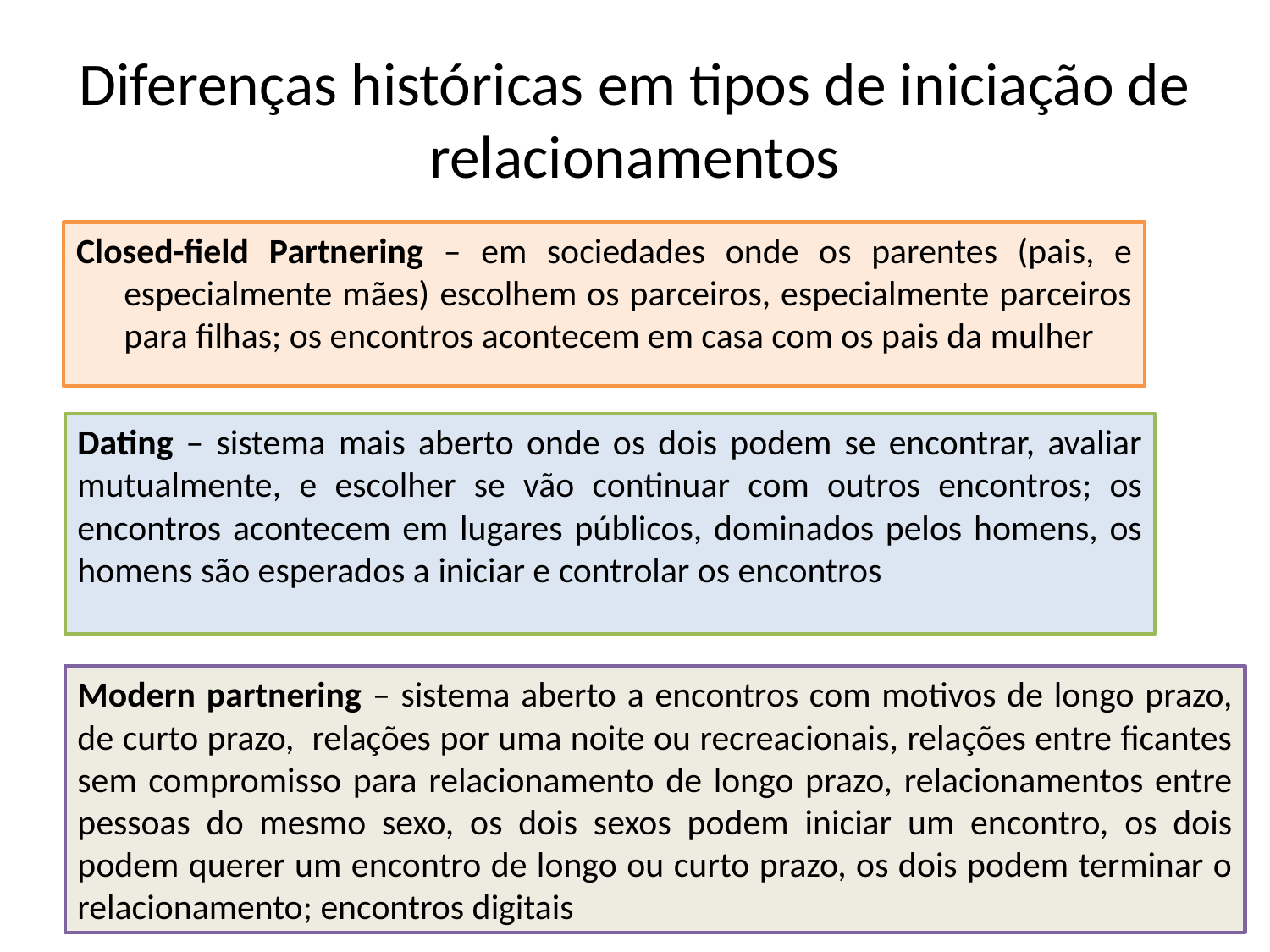

# Diferenças históricas em tipos de iniciação de relacionamentos
Closed-field Partnering – em sociedades onde os parentes (pais, e especialmente mães) escolhem os parceiros, especialmente parceiros para filhas; os encontros acontecem em casa com os pais da mulher
Dating – sistema mais aberto onde os dois podem se encontrar, avaliar mutualmente, e escolher se vão continuar com outros encontros; os encontros acontecem em lugares públicos, dominados pelos homens, os homens são esperados a iniciar e controlar os encontros

Modern partnering – sistema aberto a encontros com motivos de longo prazo, de curto prazo,  relações por uma noite ou recreacionais, relações entre ficantes sem compromisso para relacionamento de longo prazo, relacionamentos entre pessoas do mesmo sexo, os dois sexos podem iniciar um encontro, os dois podem querer um encontro de longo ou curto prazo, os dois podem terminar o relacionamento; encontros digitais